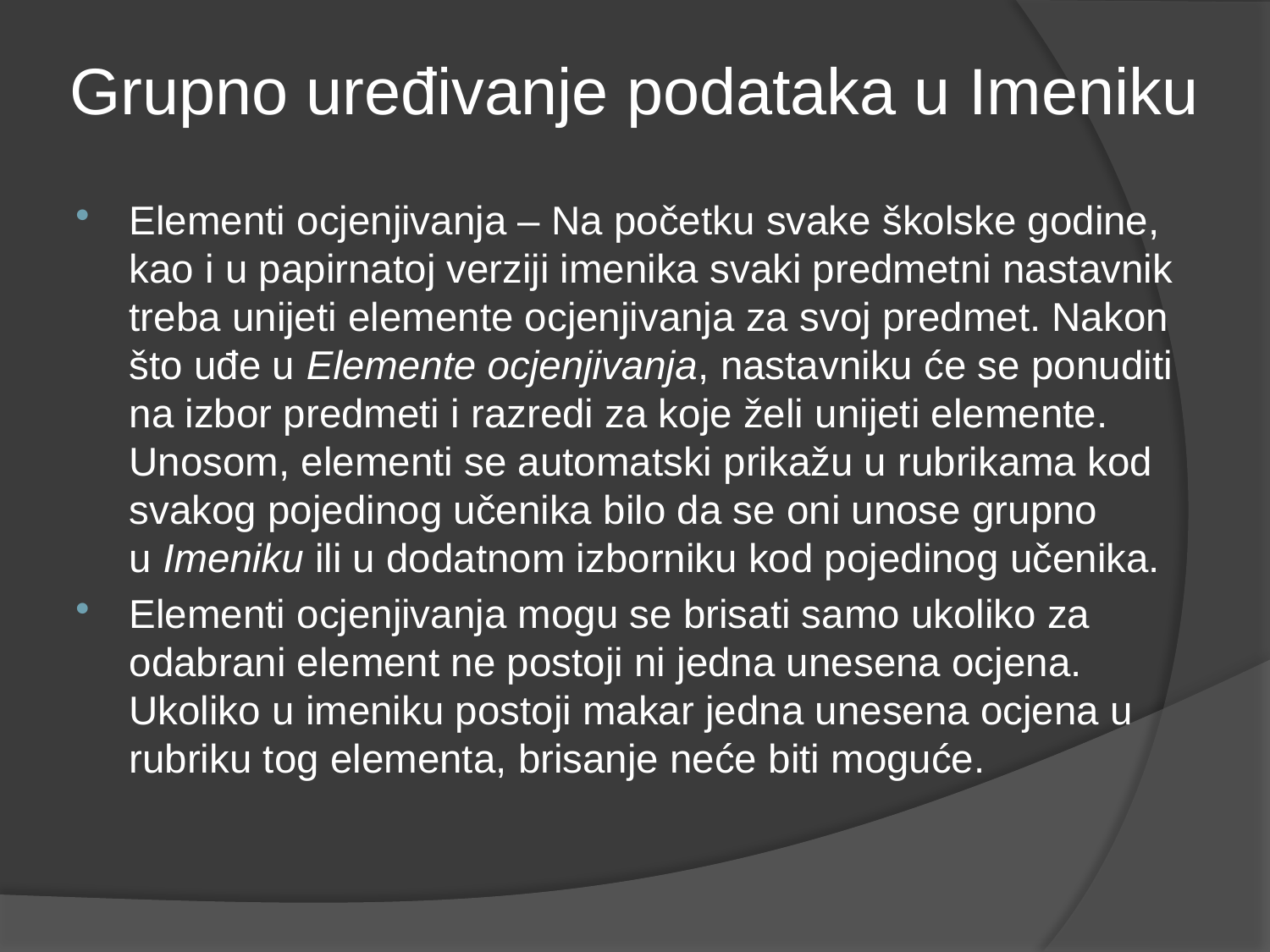

# Grupno uređivanje podataka u Imeniku
Elementi ocjenjivanja – Na početku svake školske godine, kao i u papirnatoj verziji imenika svaki predmetni nastavnik treba unijeti elemente ocjenjivanja za svoj predmet. Nakon što uđe u Elemente ocjenjivanja, nastavniku će se ponuditi na izbor predmeti i razredi za koje želi unijeti elemente. Unosom, elementi se automatski prikažu u rubrikama kod svakog pojedinog učenika bilo da se oni unose grupno u Imeniku ili u dodatnom izborniku kod pojedinog učenika.
Elementi ocjenjivanja mogu se brisati samo ukoliko za odabrani element ne postoji ni jedna unesena ocjena. Ukoliko u imeniku postoji makar jedna unesena ocjena u rubriku tog elementa, brisanje neće biti moguće.